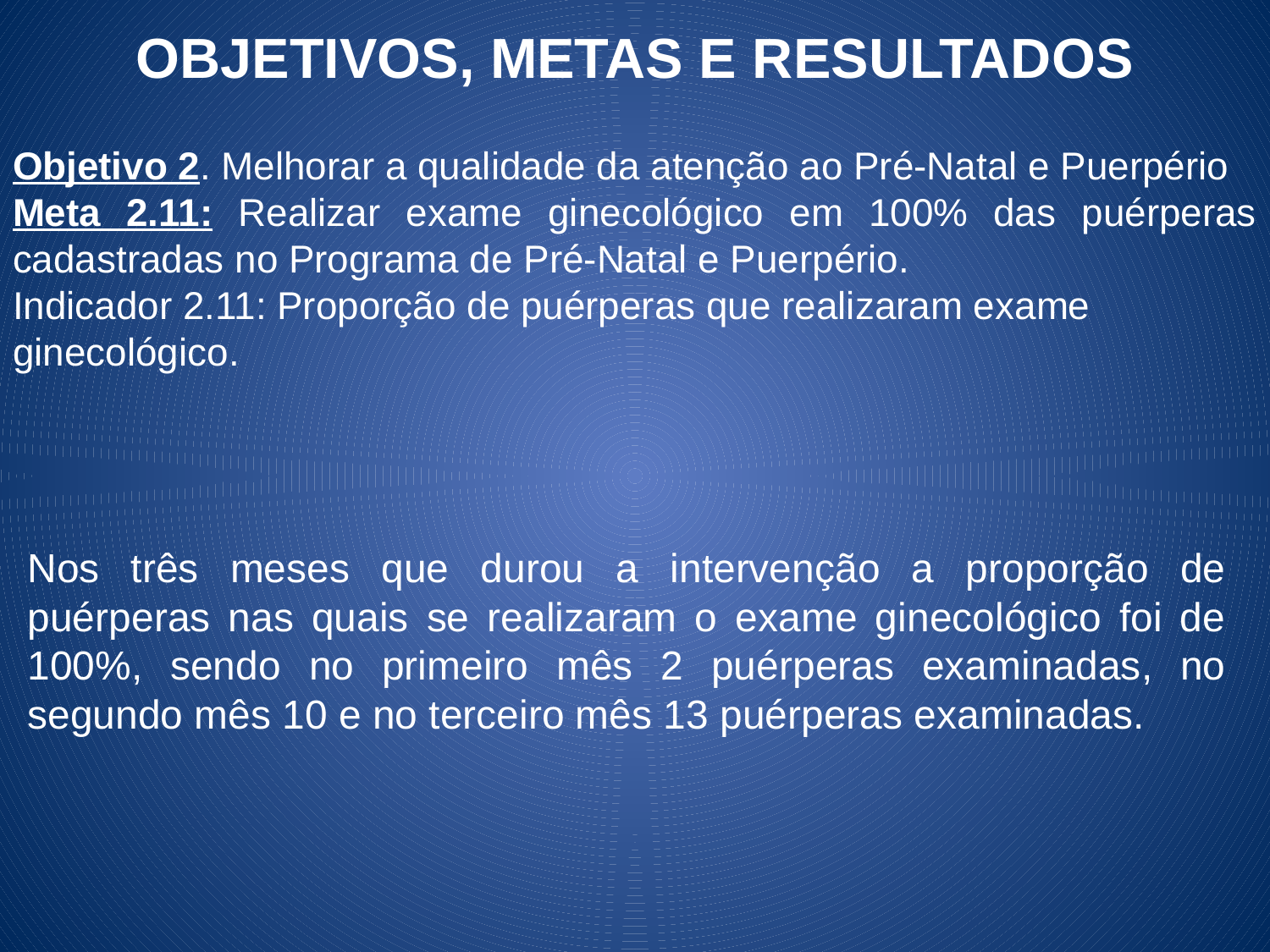

OBJETIVOS, METAS E RESULTADOS
Objetivo 2. Melhorar a qualidade da atenção ao Pré-Natal e Puerpério
Meta 2.11: Realizar exame ginecológico em 100% das puérperas cadastradas no Programa de Pré-Natal e Puerpério.
Indicador 2.11: Proporção de puérperas que realizaram exame ginecológico.

Nos três meses que durou a intervenção a proporção de puérperas nas quais se realizaram o exame ginecológico foi de 100%, sendo no primeiro mês 2 puérperas examinadas, no segundo mês 10 e no terceiro mês 13 puérperas examinadas.